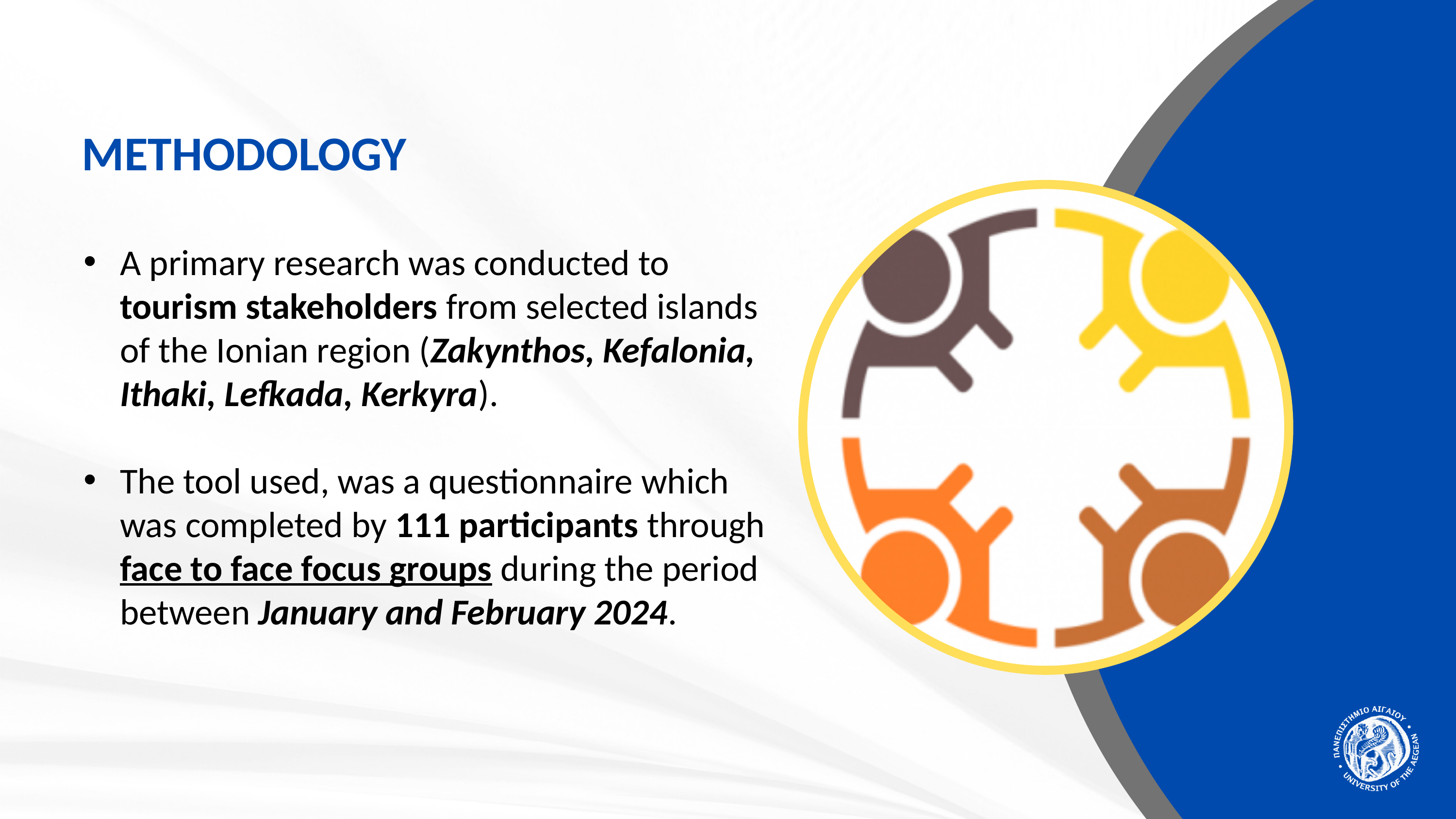

METHODOLOGY

A primary research was conducted to tourism stakeholders from selected islands of the Ionian region (Zakynthos, Kefalonia, Ithaki, Lefkada, Kerkyra).

The tool used, was a questionnaire which was completed by 111 participants through face to face focus groups during the period between January and February 2024.